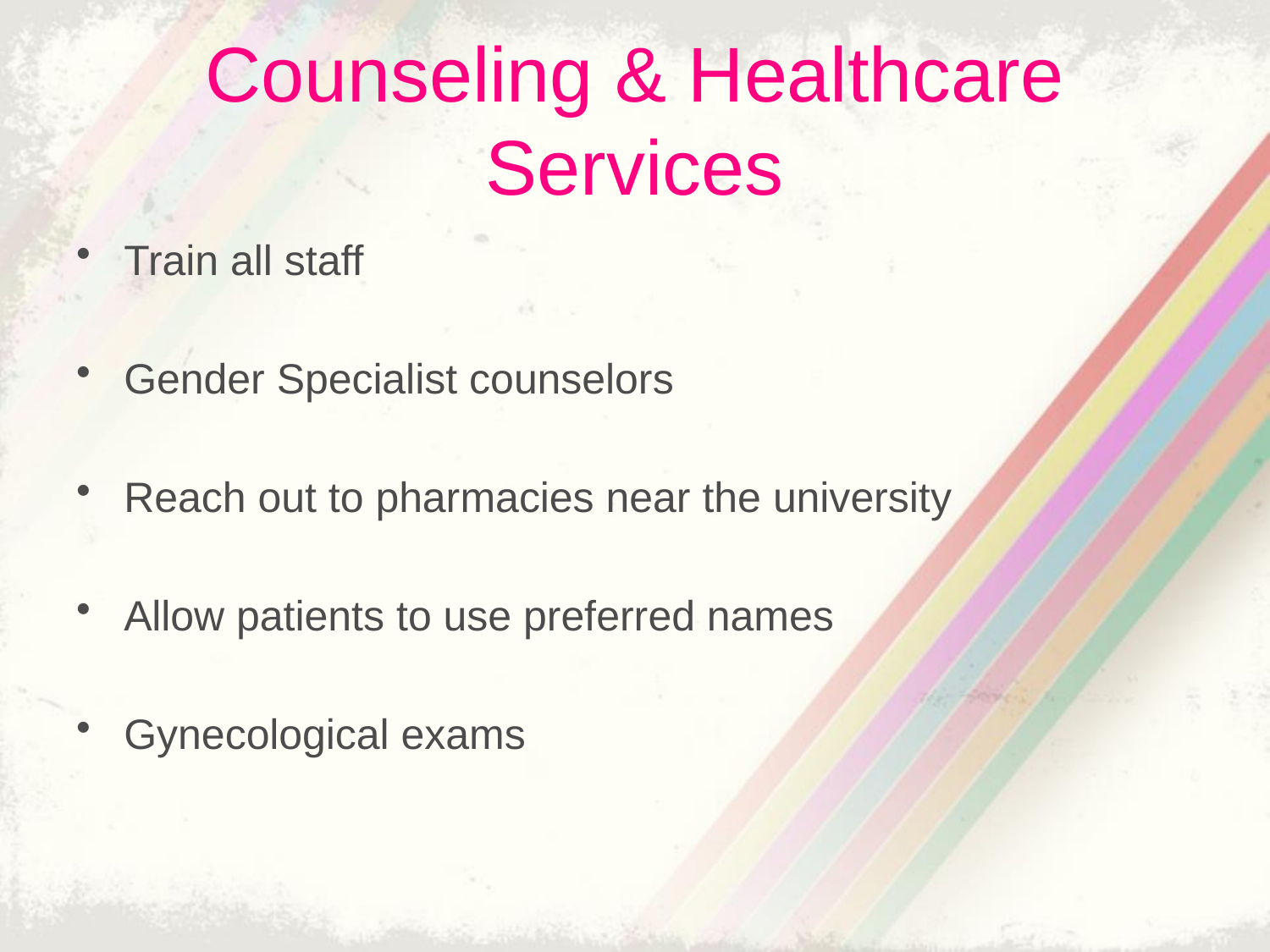

# Counseling & Healthcare Services
Train all staff

Gender Specialist counselors

Reach out to pharmacies near the university

Allow patients to use preferred names

Gynecological exams